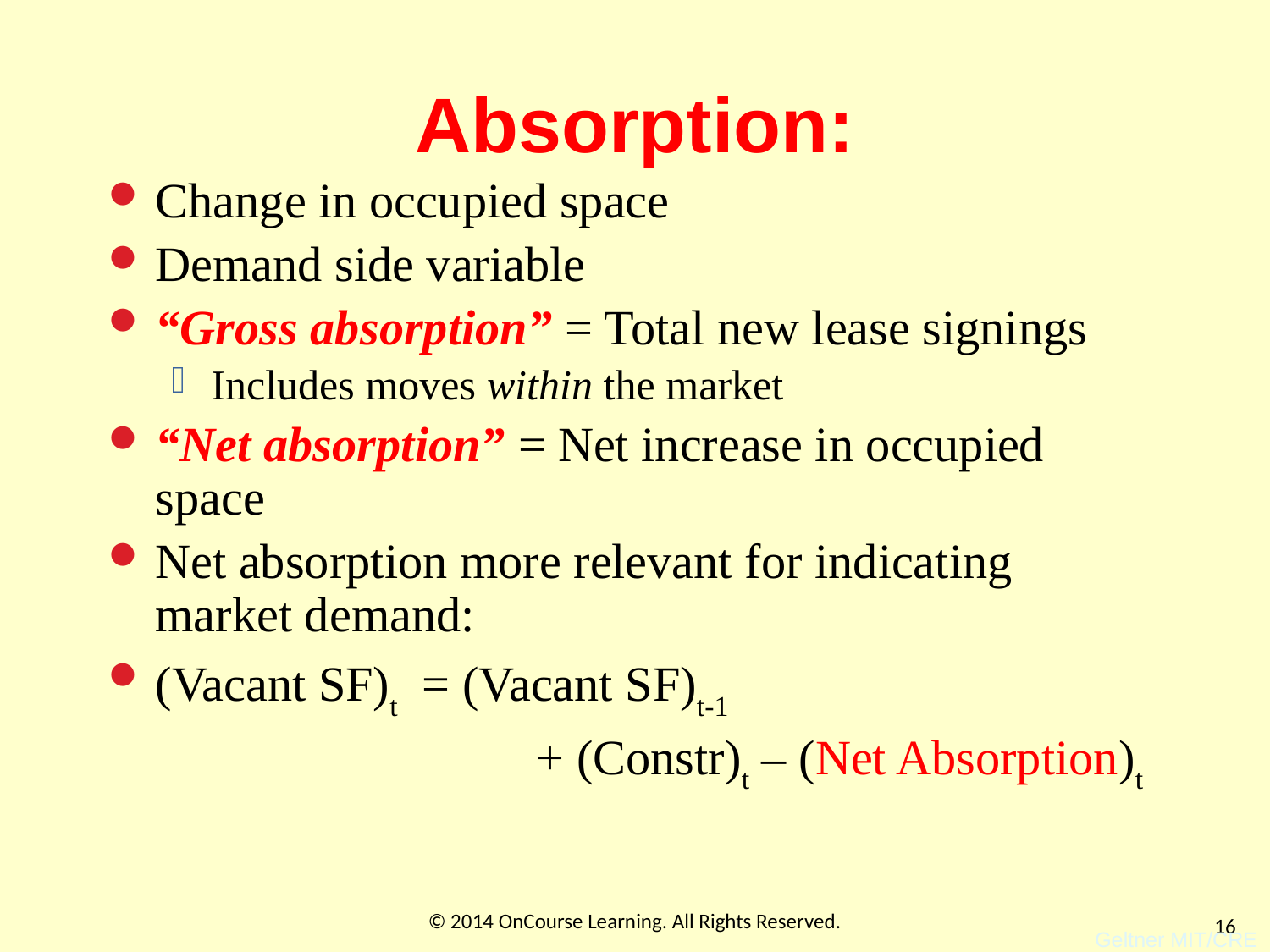

# Absorption:
Change in occupied space
Demand side variable
“Gross absorption” = Total new lease signings
Includes moves within the market
“Net absorption” = Net increase in occupied space
Net absorption more relevant for indicating market demand:
(Vacant SF)t  = (Vacant SF)t-1
				+ (Constr)t – (Net Absorption)t
© 2014 OnCourse Learning. All Rights Reserved.
16
Geltner MIT/CRE